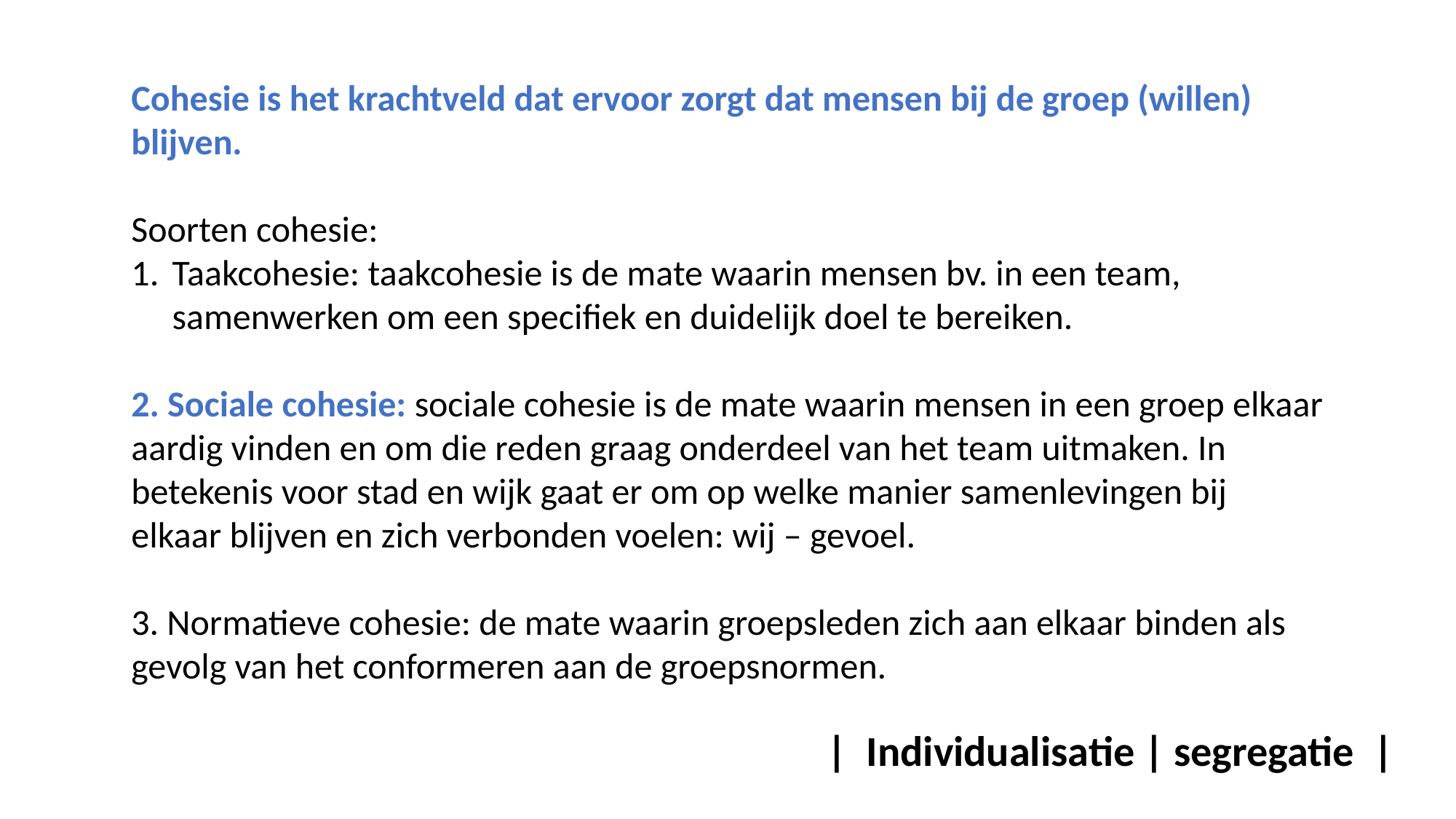

Cohesie is het krachtveld dat ervoor zorgt dat mensen bij de groep (willen) blijven.

Soorten cohesie:
Taakcohesie: taakcohesie is de mate waarin mensen bv. in een team, samenwerken om een specifiek en duidelijk doel te bereiken.

2. Sociale cohesie: sociale cohesie is de mate waarin mensen in een groep elkaar aardig vinden en om die reden graag onderdeel van het team uitmaken. In betekenis voor stad en wijk gaat er om op welke manier samenlevingen bij elkaar blijven en zich verbonden voelen: wij – gevoel.

3. Normatieve cohesie: de mate waarin groepsleden zich aan elkaar binden als gevolg van het conformeren aan de groepsnormen.
|  Individualisatie | segregatie  |